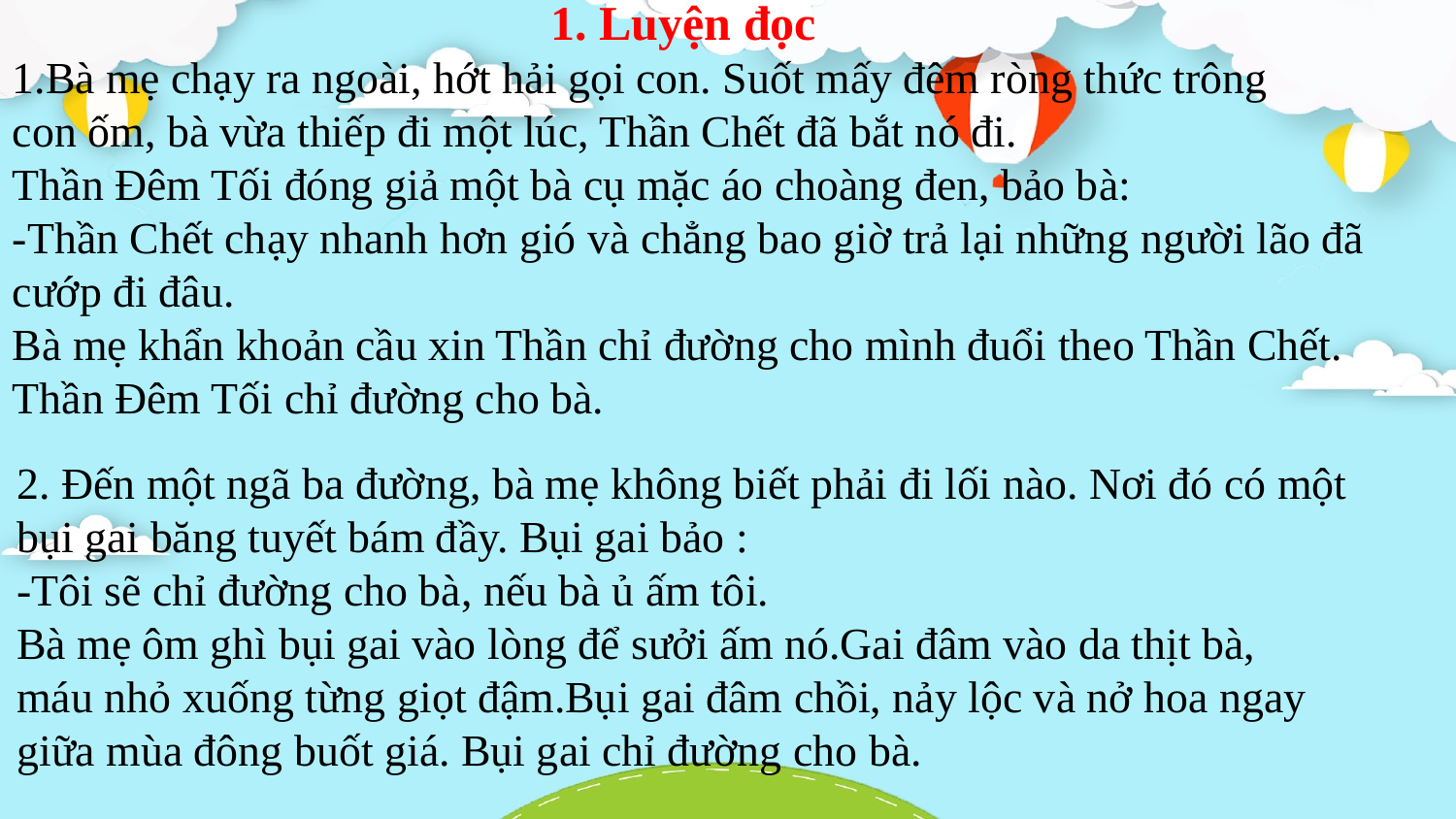

1. Luyện đọc
1.Bà mẹ chạy ra ngoài, hớt hải gọi con. Suốt mấy đêm ròng thức trông
con ốm, bà vừa thiếp đi một lúc, Thần Chết đã bắt nó đi.
Thần Đêm Tối đóng giả một bà cụ mặc áo choàng đen, bảo bà:
-Thần Chết chạy nhanh hơn gió và chẳng bao giờ trả lại những người lão đã
cướp đi đâu.
Bà mẹ khẩn khoản cầu xin Thần chỉ đường cho mình đuổi theo Thần Chết.
Thần Đêm Tối chỉ đường cho bà.
2. Đến một ngã ba đường, bà mẹ không biết phải đi lối nào. Nơi đó có một
bụi gai băng tuyết bám đầy. Bụi gai bảo :
-Tôi sẽ chỉ đường cho bà, nếu bà ủ ấm tôi.
Bà mẹ ôm ghì bụi gai vào lòng để sưởi ấm nó.Gai đâm vào da thịt bà,
máu nhỏ xuống từng giọt đậm.Bụi gai đâm chồi, nảy lộc và nở hoa ngay
giữa mùa đông buốt giá. Bụi gai chỉ đường cho bà.